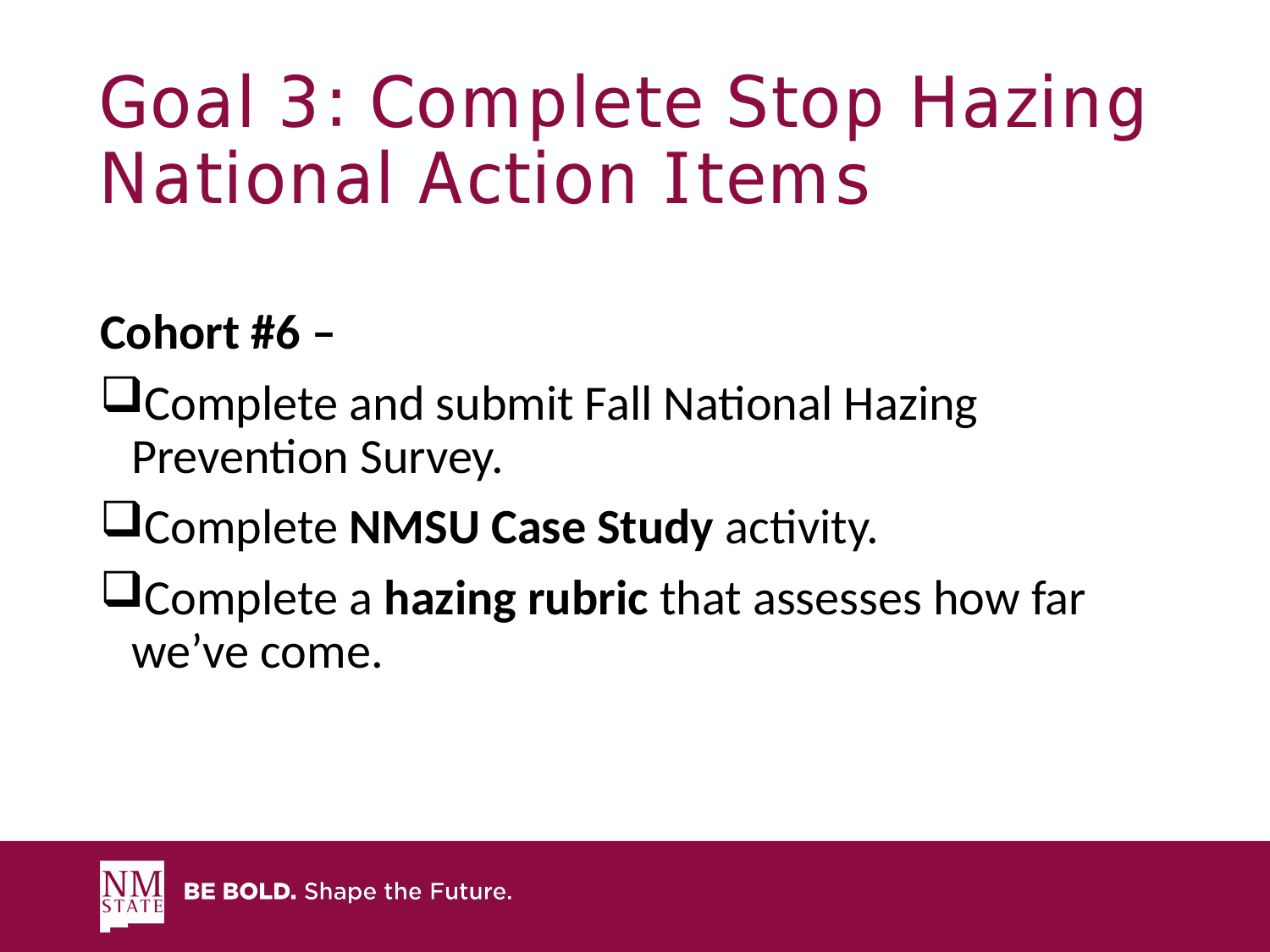

# Goal 3: Complete Stop Hazing National Action Items
Cohort #6 –
Complete and submit Fall National Hazing Prevention Survey.
Complete NMSU Case Study activity.
Complete a hazing rubric that assesses how far we’ve come.